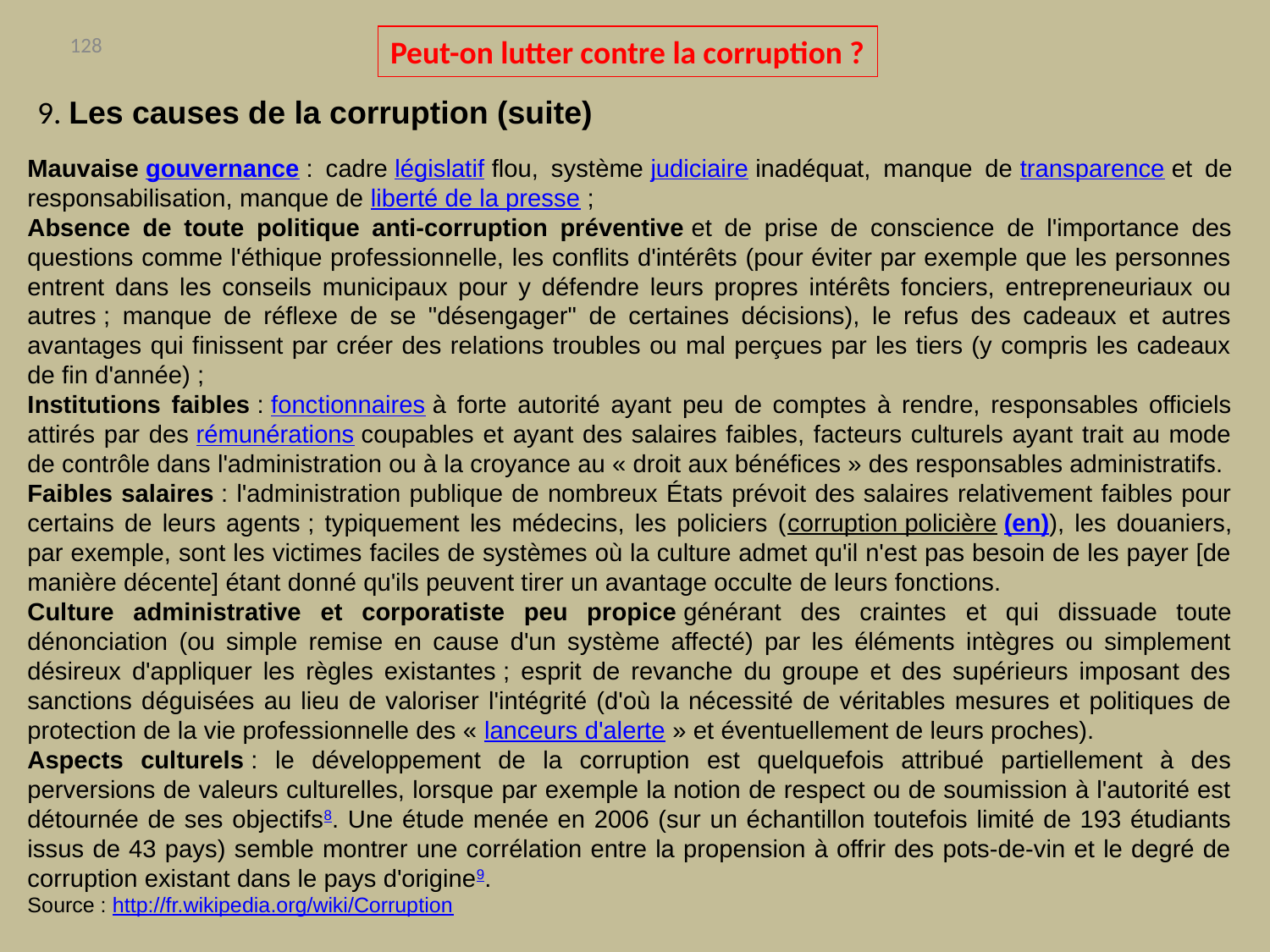

Peut-on lutter contre la corruption ?
128
9. Les causes de la corruption (suite)
Mauvaise gouvernance : cadre législatif flou, système judiciaire inadéquat, manque de transparence et de responsabilisation, manque de liberté de la presse ;
Absence de toute politique anti-corruption préventive et de prise de conscience de l'importance des questions comme l'éthique professionnelle, les conflits d'intérêts (pour éviter par exemple que les personnes entrent dans les conseils municipaux pour y défendre leurs propres intérêts fonciers, entrepreneuriaux ou autres ; manque de réflexe de se "désengager" de certaines décisions), le refus des cadeaux et autres avantages qui finissent par créer des relations troubles ou mal perçues par les tiers (y compris les cadeaux de fin d'année) ;
Institutions faibles : fonctionnaires à forte autorité ayant peu de comptes à rendre, responsables officiels attirés par des rémunérations coupables et ayant des salaires faibles, facteurs culturels ayant trait au mode de contrôle dans l'administration ou à la croyance au « droit aux bénéfices » des responsables administratifs.
Faibles salaires : l'administration publique de nombreux États prévoit des salaires relativement faibles pour certains de leurs agents ; typiquement les médecins, les policiers (corruption policière (en)), les douaniers, par exemple, sont les victimes faciles de systèmes où la culture admet qu'il n'est pas besoin de les payer [de manière décente] étant donné qu'ils peuvent tirer un avantage occulte de leurs fonctions.
Culture administrative et corporatiste peu propice générant des craintes et qui dissuade toute dénonciation (ou simple remise en cause d'un système affecté) par les éléments intègres ou simplement désireux d'appliquer les règles existantes ; esprit de revanche du groupe et des supérieurs imposant des sanctions déguisées au lieu de valoriser l'intégrité (d'où la nécessité de véritables mesures et politiques de protection de la vie professionnelle des « lanceurs d'alerte » et éventuellement de leurs proches).
Aspects culturels : le développement de la corruption est quelquefois attribué partiellement à des perversions de valeurs culturelles, lorsque par exemple la notion de respect ou de soumission à l'autorité est détournée de ses objectifs8. Une étude menée en 2006 (sur un échantillon toutefois limité de 193 étudiants issus de 43 pays) semble montrer une corrélation entre la propension à offrir des pots-de-vin et le degré de corruption existant dans le pays d'origine9.
Source : http://fr.wikipedia.org/wiki/Corruption